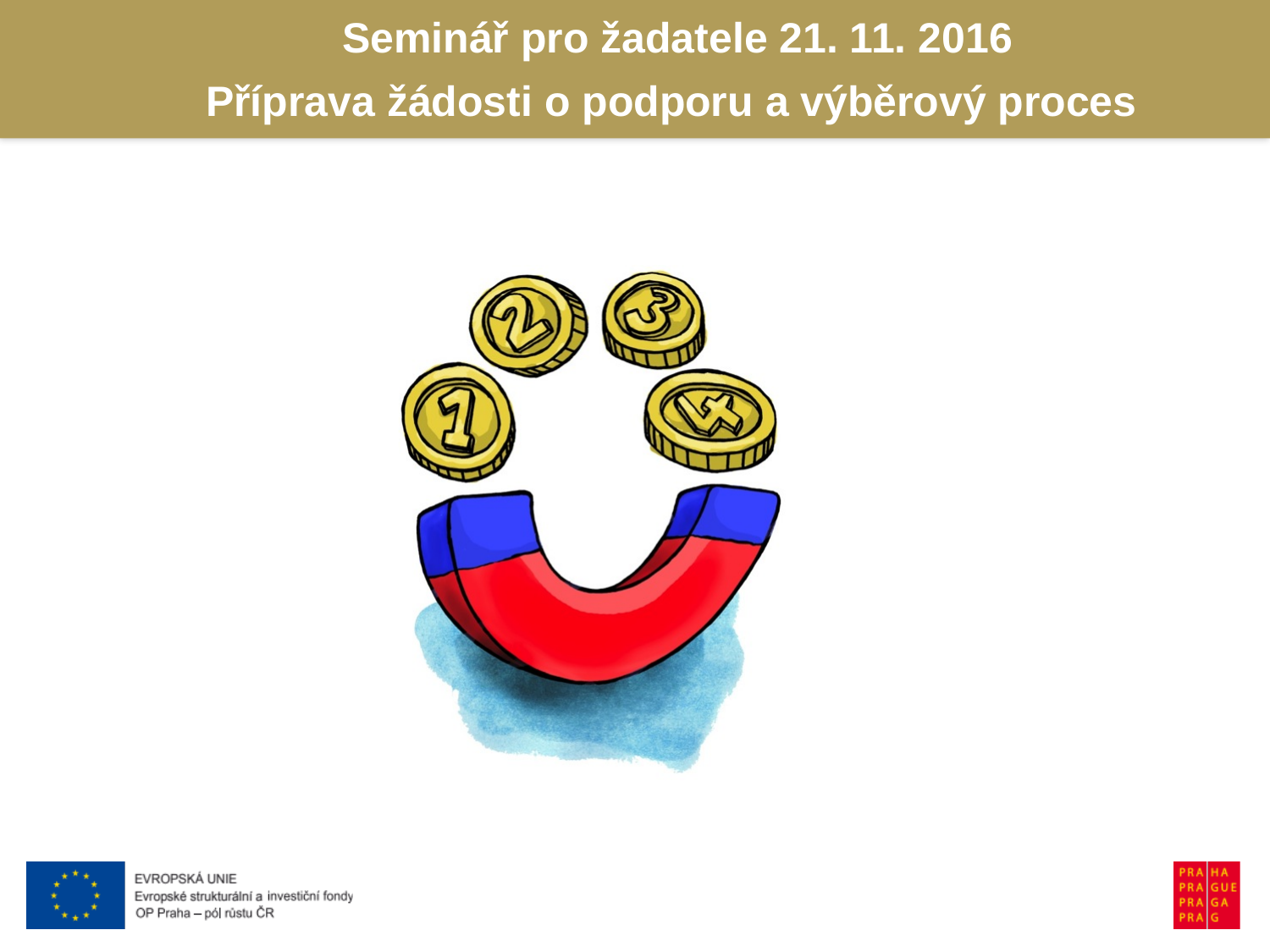

Seminář pro žadatele 21. 11. 2016
Příprava žádosti o podporu a výběrový proces